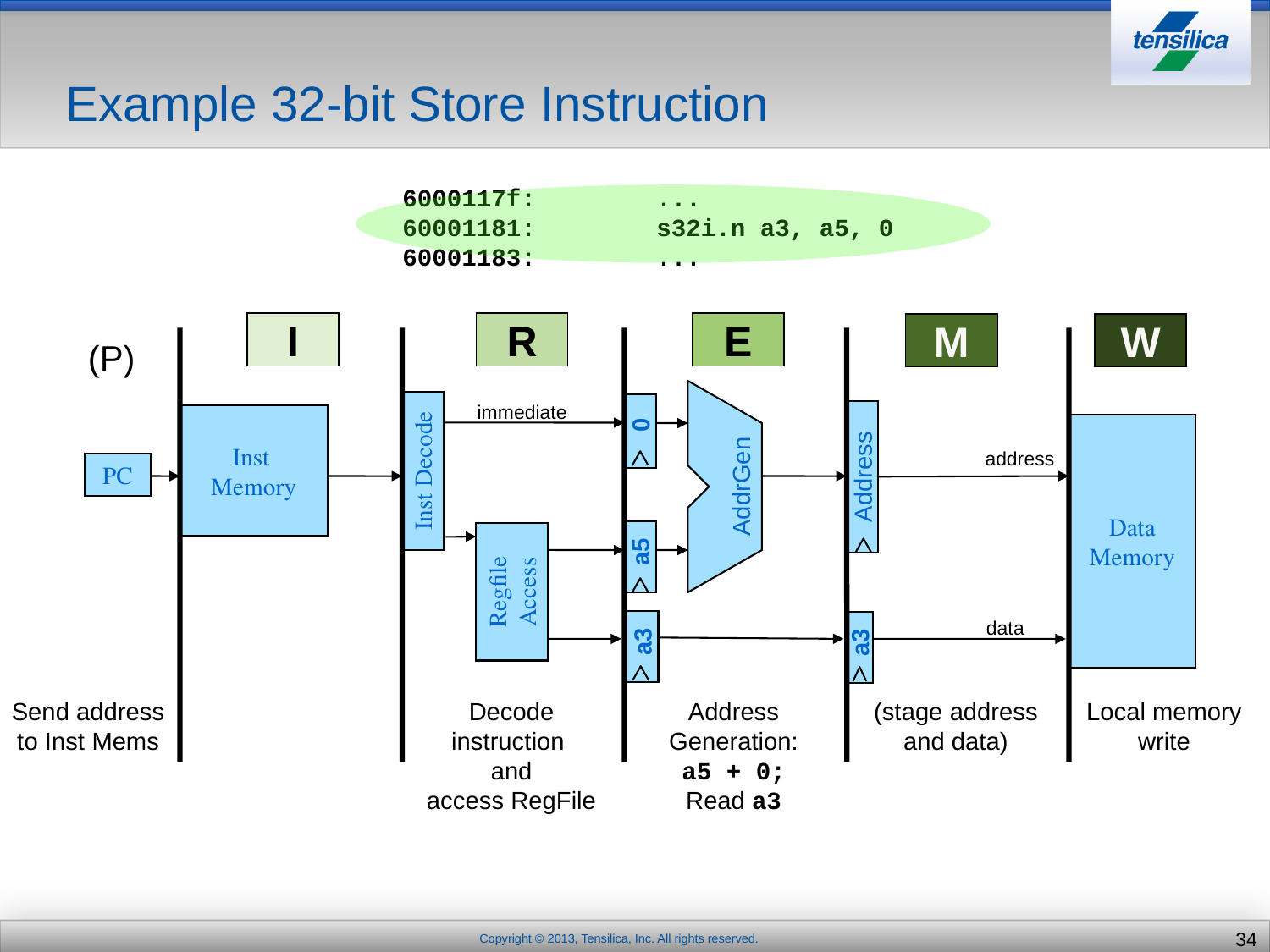

Example 32-bit Store Instruction
6000117f:	...
60001181:	s32i.n a3, a5, 0
60001183:	...

I
R
E
M
W

(P)

immediate

0

Inst
Memory

Data Memory

address
Inst Decode

PC
Address
AddrGen

a5

Regfile
Access

data

a3
a3

Send address to Inst Mems

Decode instruction
and
access RegFile
Address Generation:
a5 + 0;
Read a3
(stage address
and data)
Local memory write